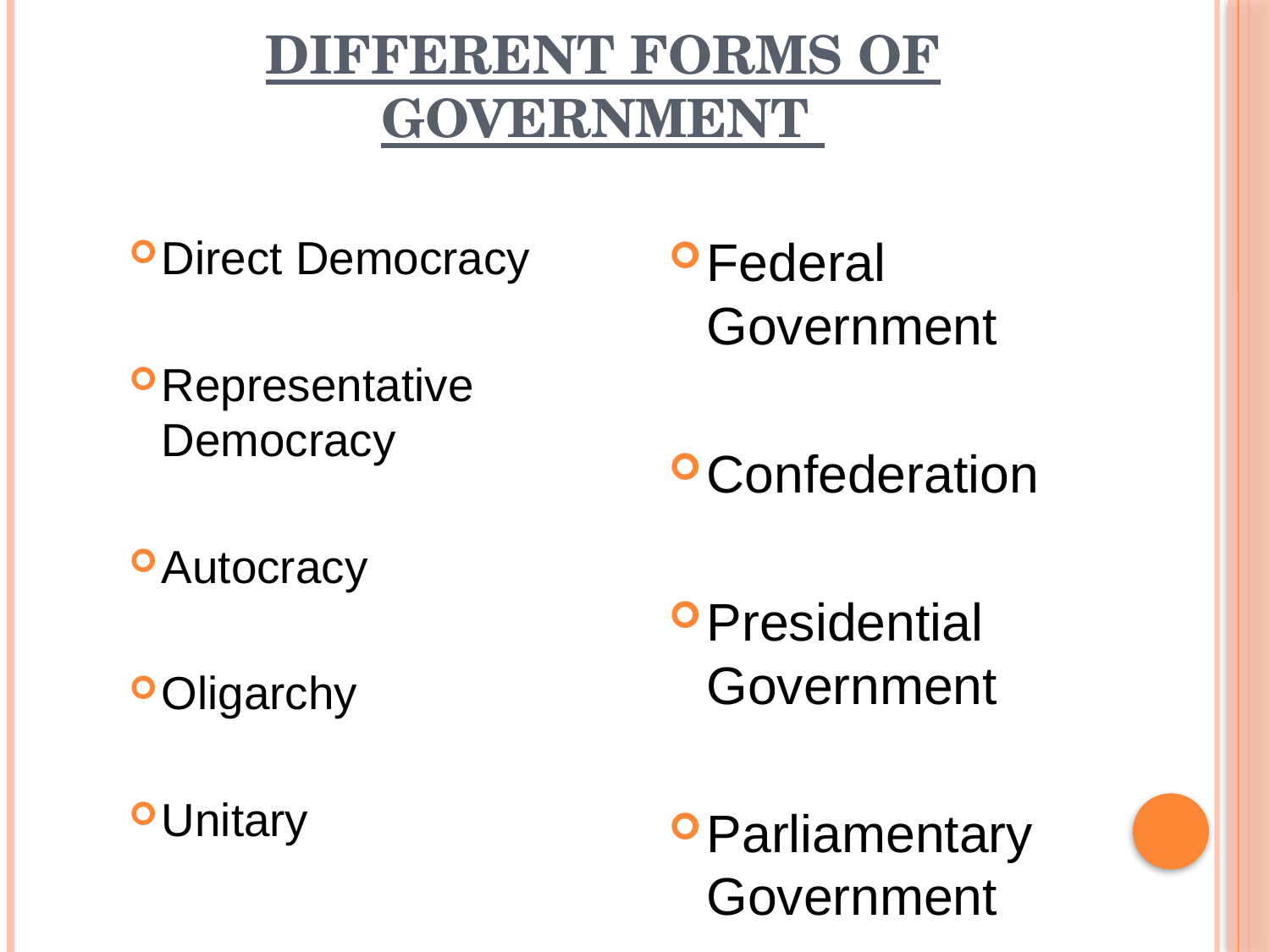

# Different Forms of Government
Direct Democracy

Representative Democracy

Autocracy

Oligarchy

Unitary

Federal Government

Confederation

Presidential Government

Parliamentary Government